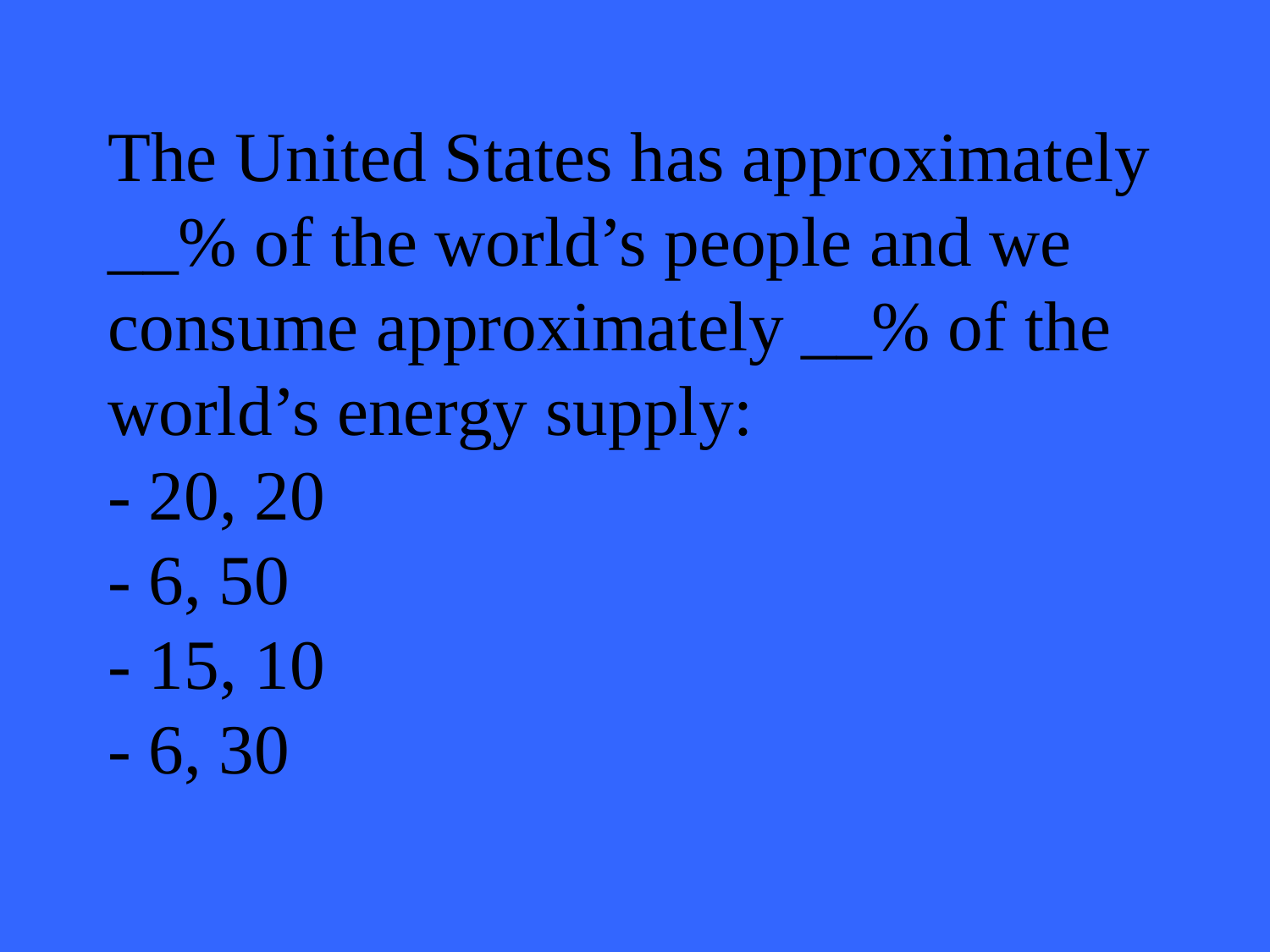

# The United States has approximately __% of the world’s people and we consume approximately __% of the world’s energy supply: - 20, 20 - 6, 50 - 15, 10 - 6, 30